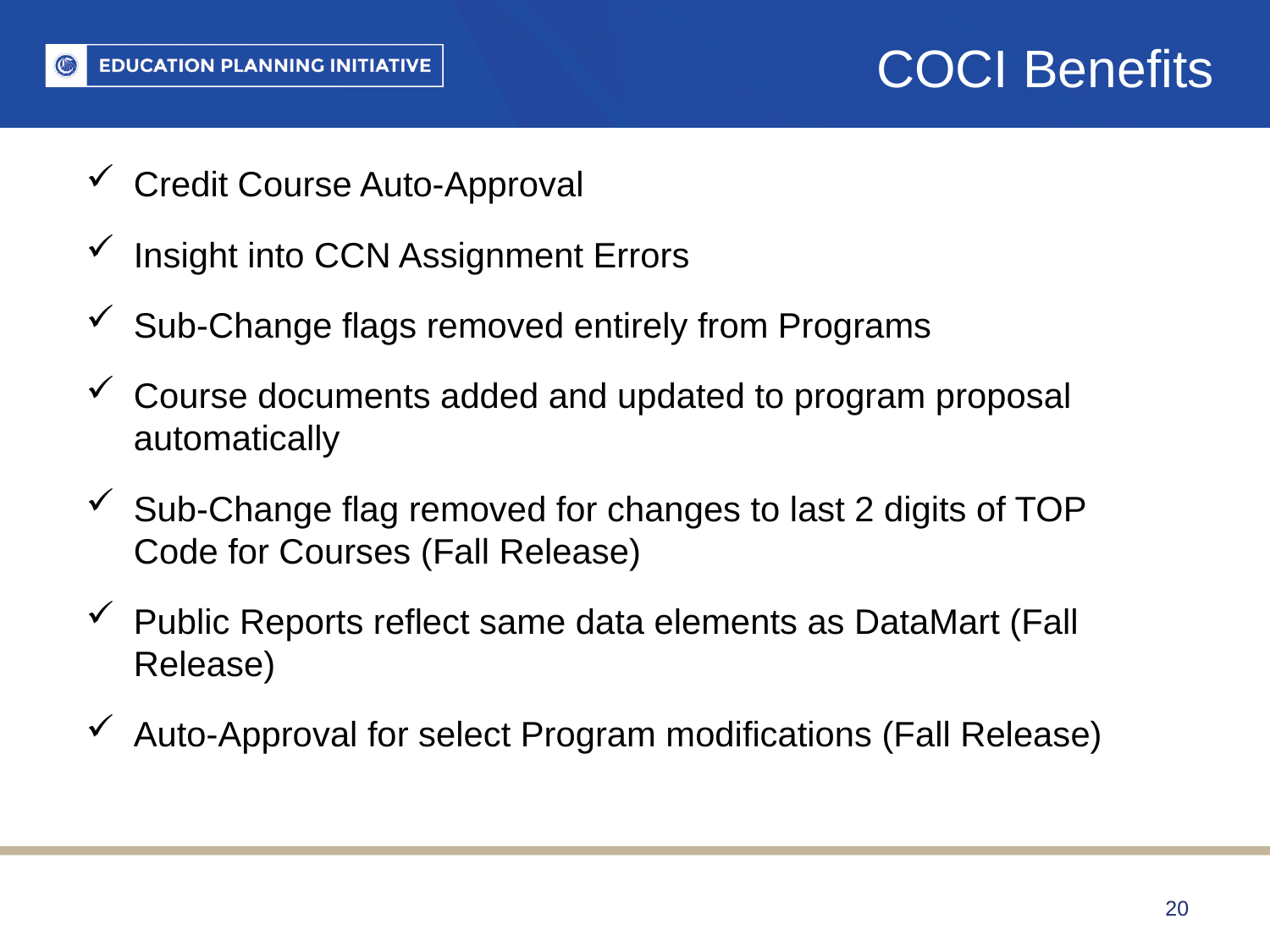

# COCI Benefits
Credit Course Auto-Approval
Insight into CCN Assignment Errors
Sub-Change flags removed entirely from Programs
Course documents added and updated to program proposal automatically
Sub-Change flag removed for changes to last 2 digits of TOP Code for Courses (Fall Release)
Public Reports reflect same data elements as DataMart (Fall Release)
Auto-Approval for select Program modifications (Fall Release)